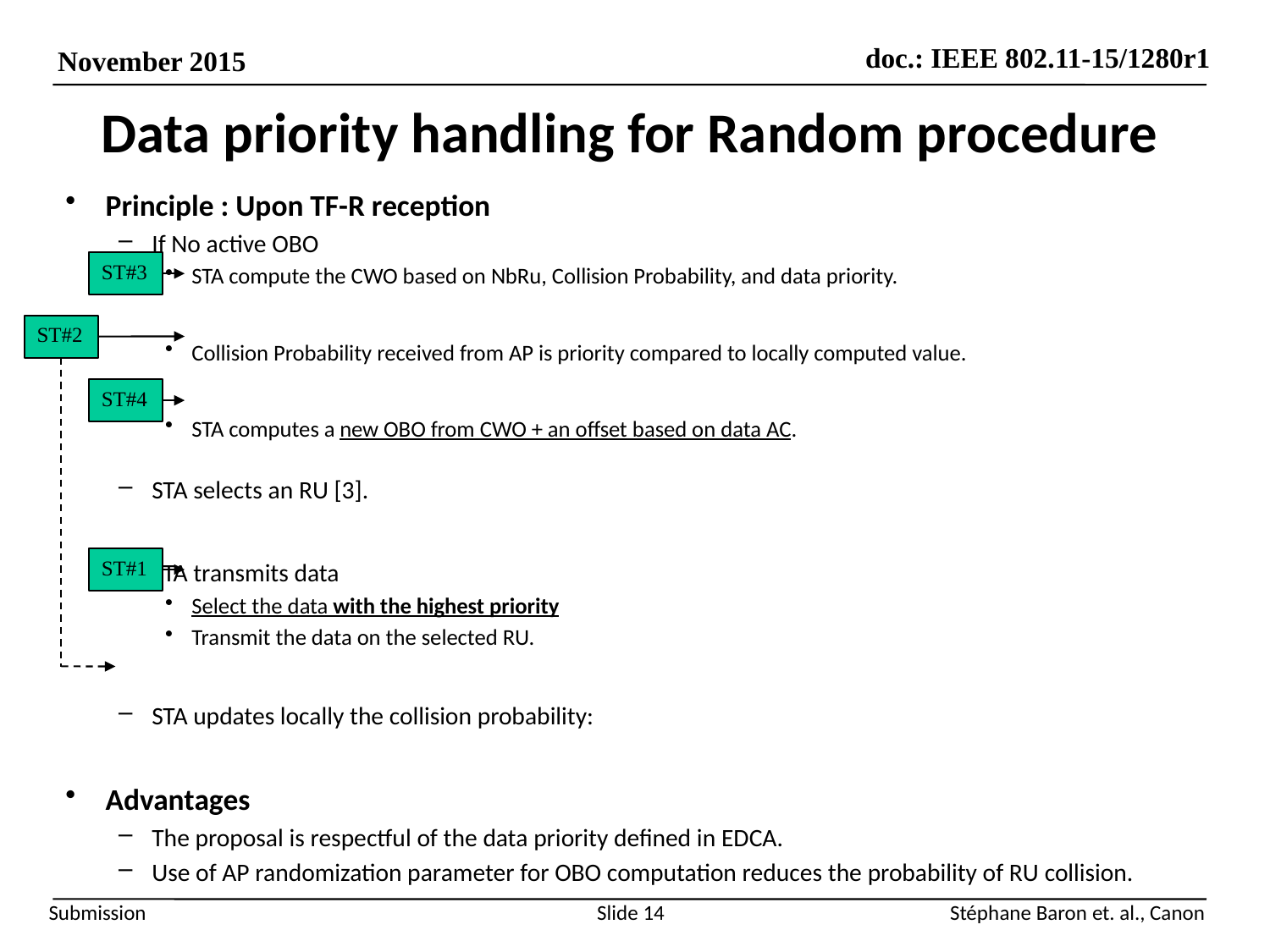

# Data priority handling for Random procedure
Principle : Upon TF-R reception
If No active OBO
STA compute the CWO based on NbRu, Collision Probability, and data priority.

Collision Probability received from AP is priority compared to locally computed value.

STA computes a new OBO from CWO + an offset based on data AC.

STA selects an RU [3].

STA transmits data
Select the data with the highest priority
Transmit the data on the selected RU.

STA updates locally the collision probability:

Advantages
The proposal is respectful of the data priority defined in EDCA.
Use of AP randomization parameter for OBO computation reduces the probability of RU collision.
ST#3
ST#2
ST#4
ST#1
Slide 14